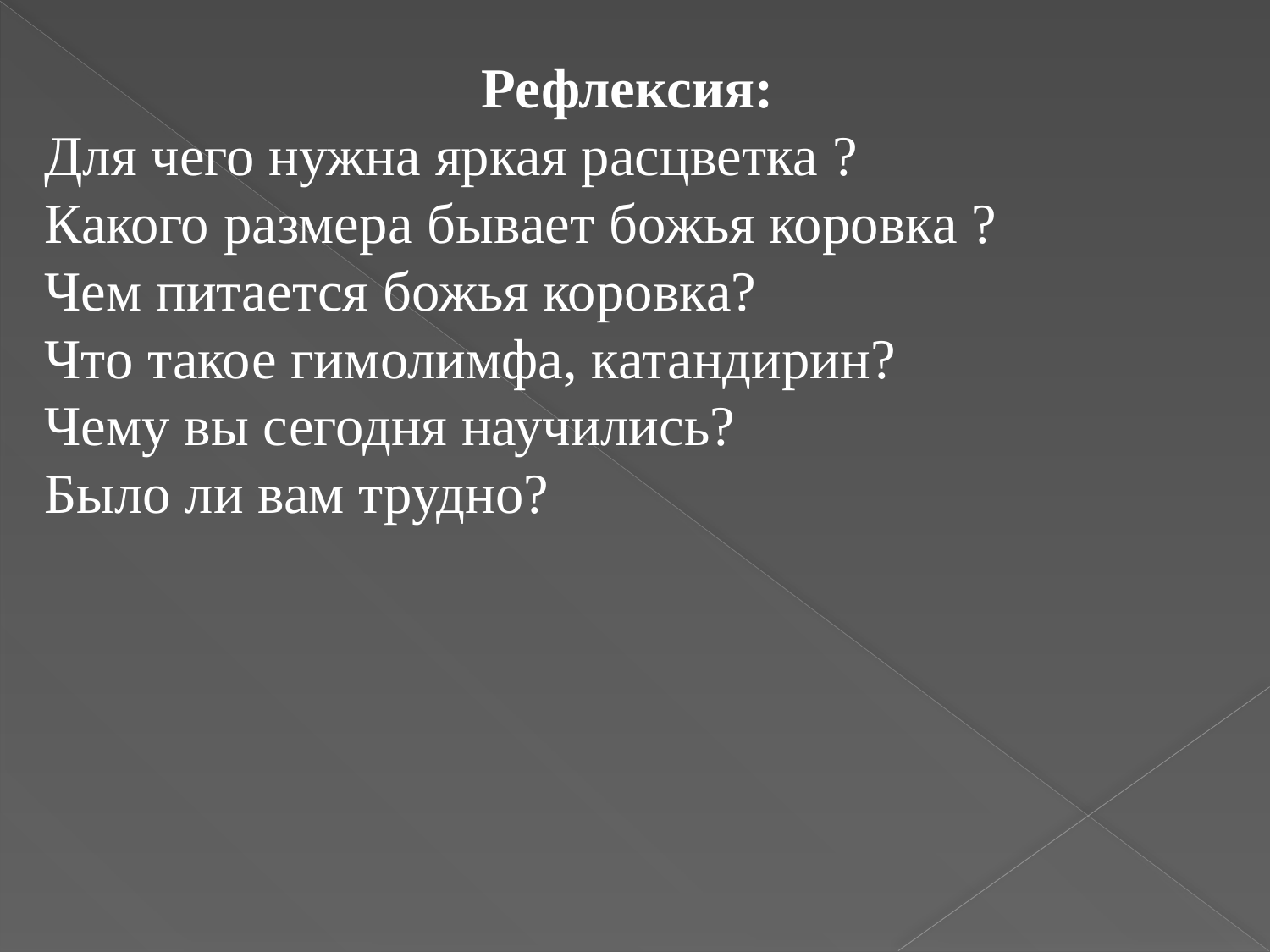

Рефлексия:
Для чего нужна яркая расцветка ?
Какого размера бывает божья коровка ?
Чем питается божья коровка?
Что такое гимолимфа, катандирин?
Чему вы сегодня научились?
Было ли вам трудно?